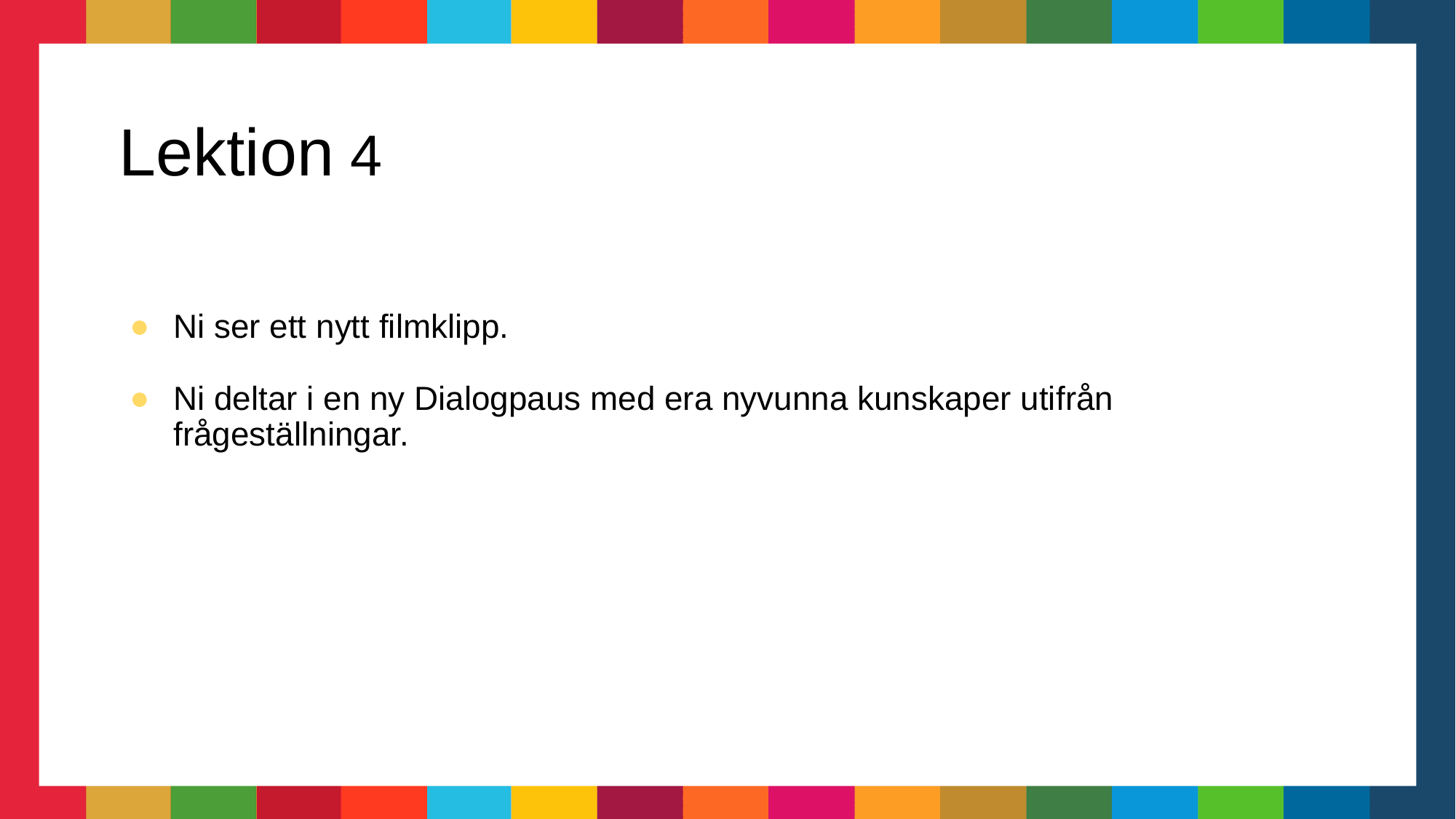

# Lektion 4

Ni ser ett nytt filmklipp.

Ni deltar i en ny Dialogpaus med era nyvunna kunskaper utifrån frågeställningar.